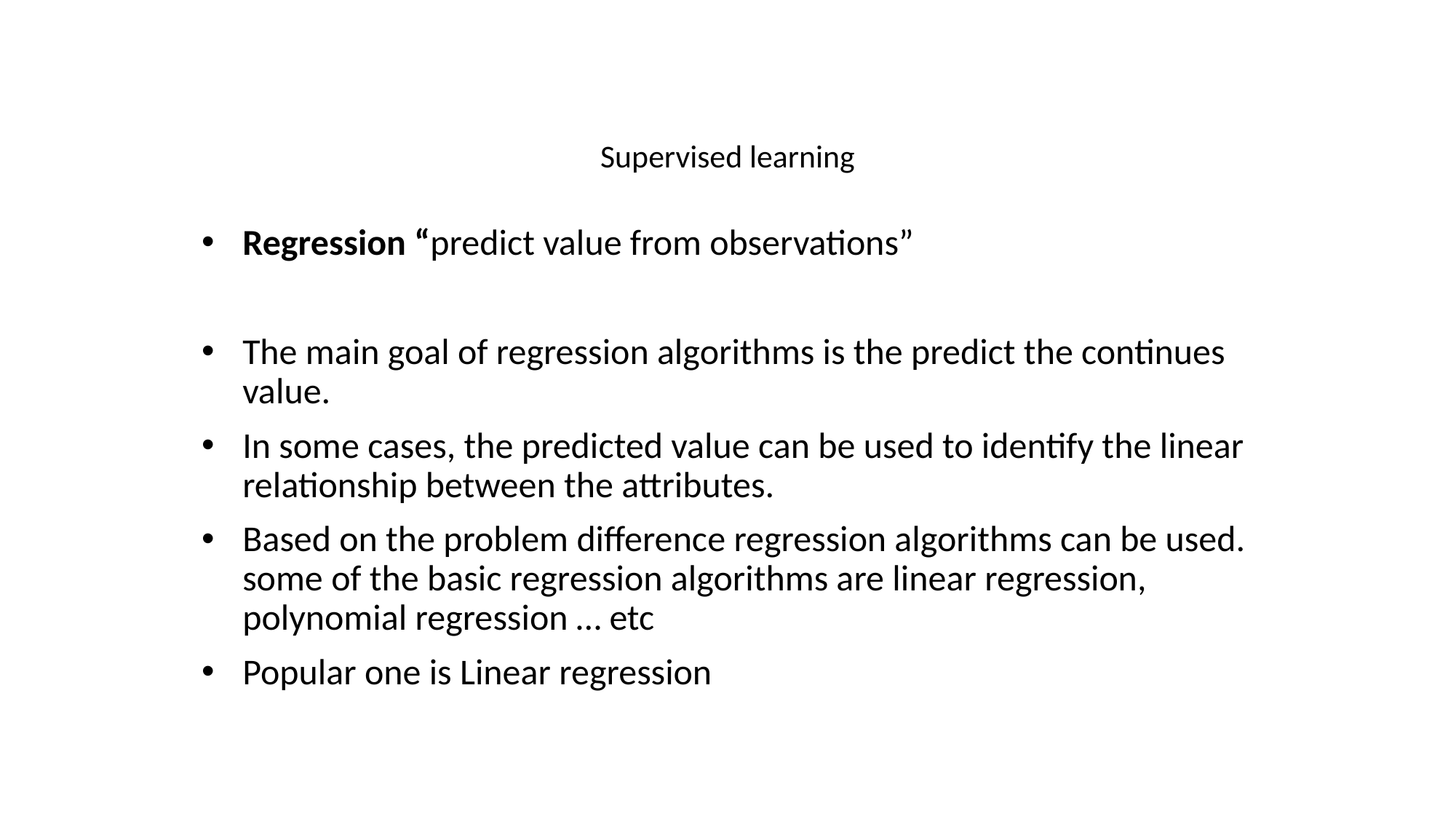

# Supervised learning
Regression “predict value from observations”

The main goal of regression algorithms is the predict the continues value.
In some cases, the predicted value can be used to identify the linear relationship between the attributes.
Based on the problem difference regression algorithms can be used. some of the basic regression algorithms are linear regression, polynomial regression … etc
Popular one is Linear regression